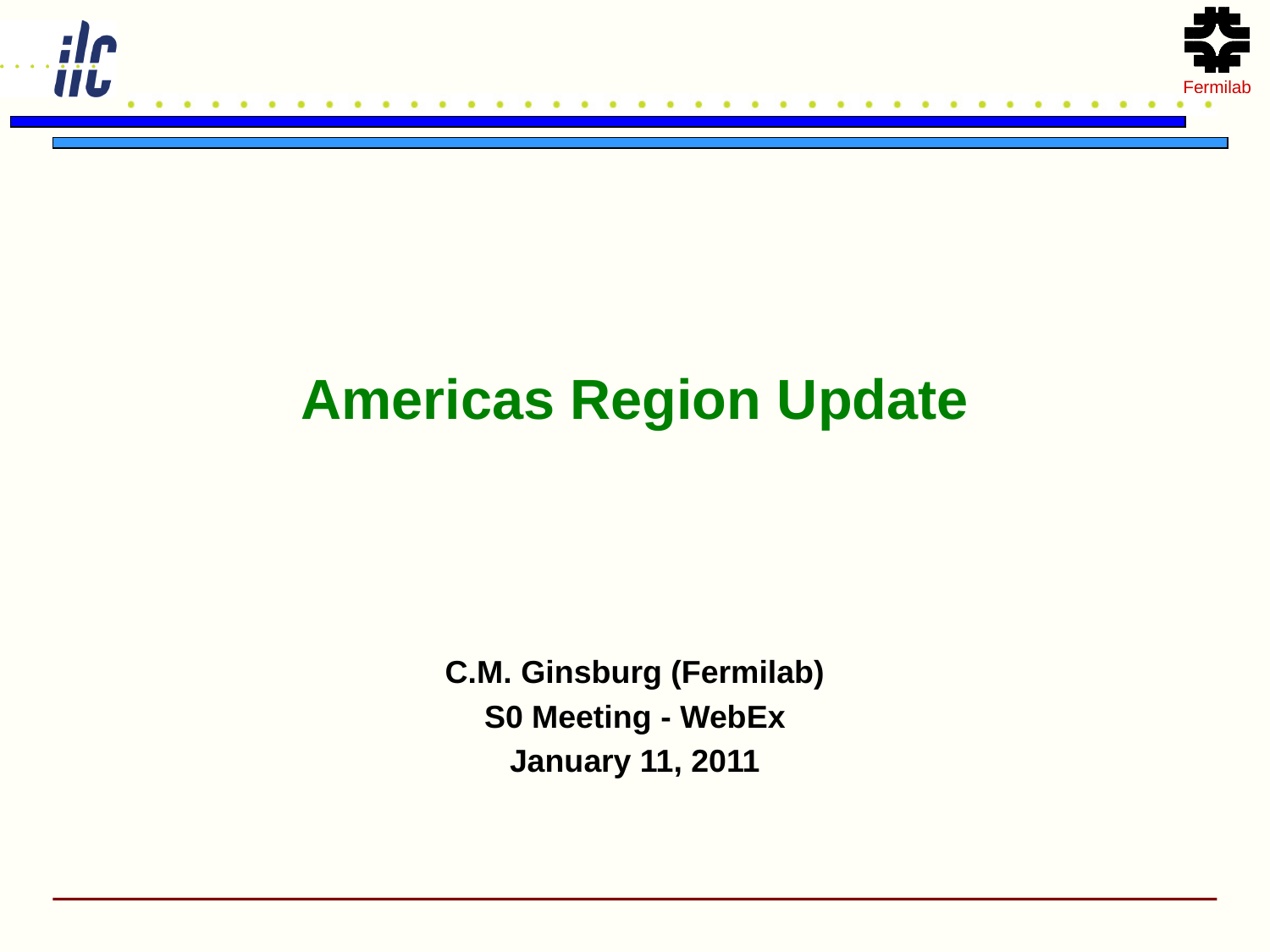

Americas Region Update
C.M. Ginsburg (Fermilab)
S0 Meeting - WebEx
January 11, 2011